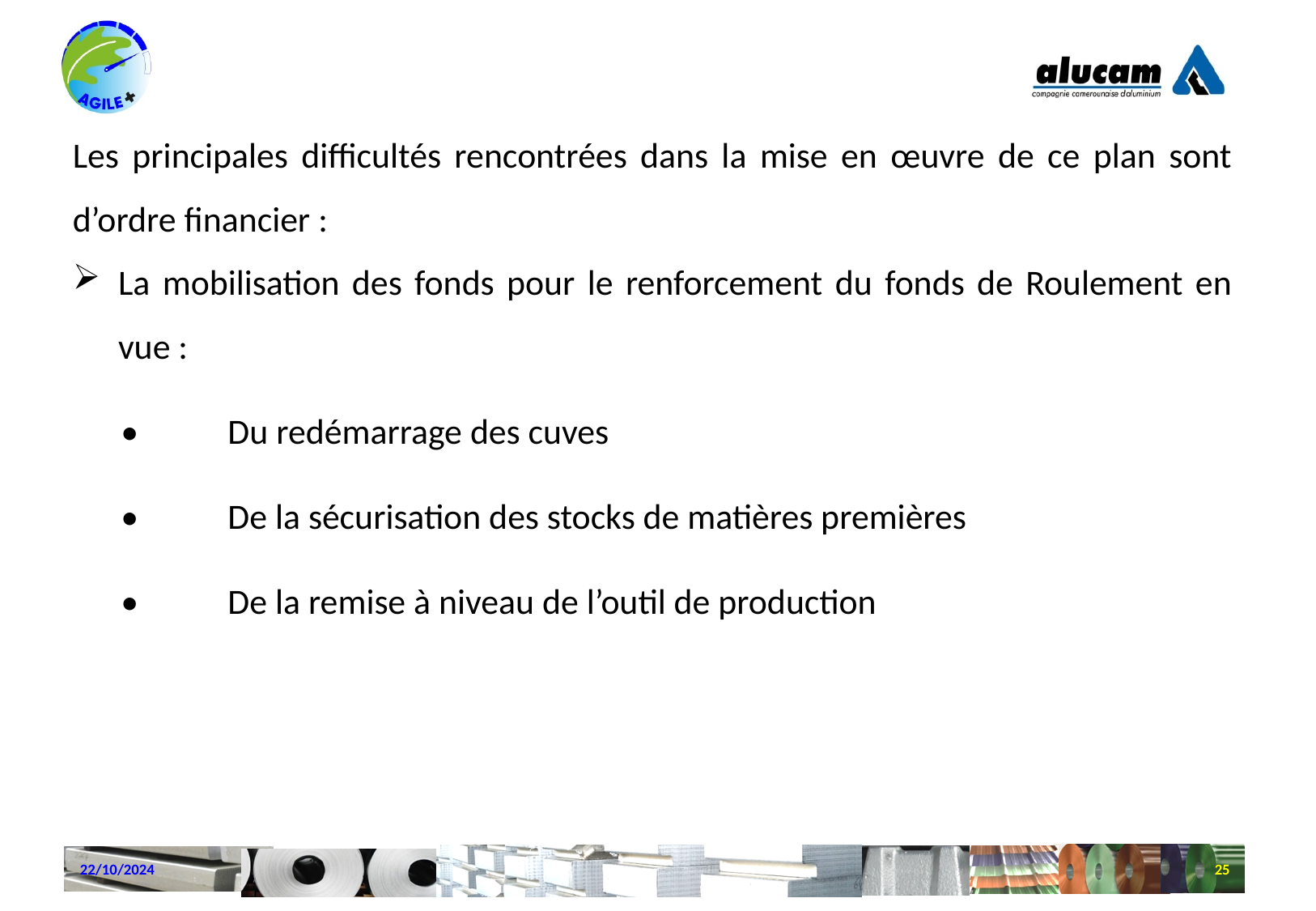

Les principales difficultés rencontrées dans la mise en œuvre de ce plan sont d’ordre financier :
La mobilisation des fonds pour le renforcement du fonds de Roulement en vue :
•	Du redémarrage des cuves
•	De la sécurisation des stocks de matières premières
•	De la remise à niveau de l’outil de production

22/10/2024
25